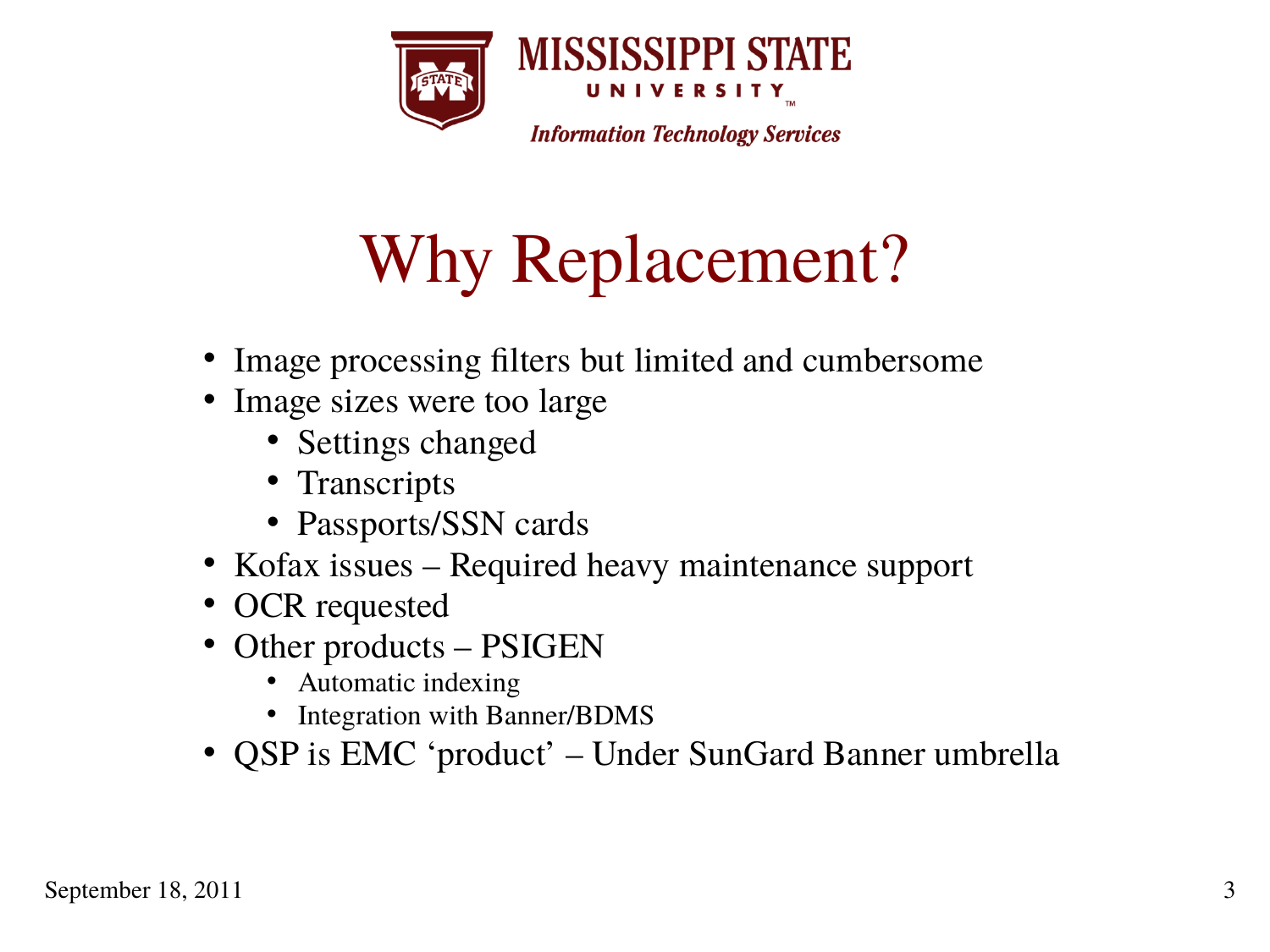

# Why Replacement?
Image processing filters but limited and cumbersome
Image sizes were too large
Settings changed
Transcripts
Passports/SSN cards
Kofax issues – Required heavy maintenance support
OCR requested
Other products – PSIGEN
Automatic indexing
Integration with Banner/BDMS
QSP is EMC ‘product’ – Under SunGard Banner umbrella

September 18, 2011
3